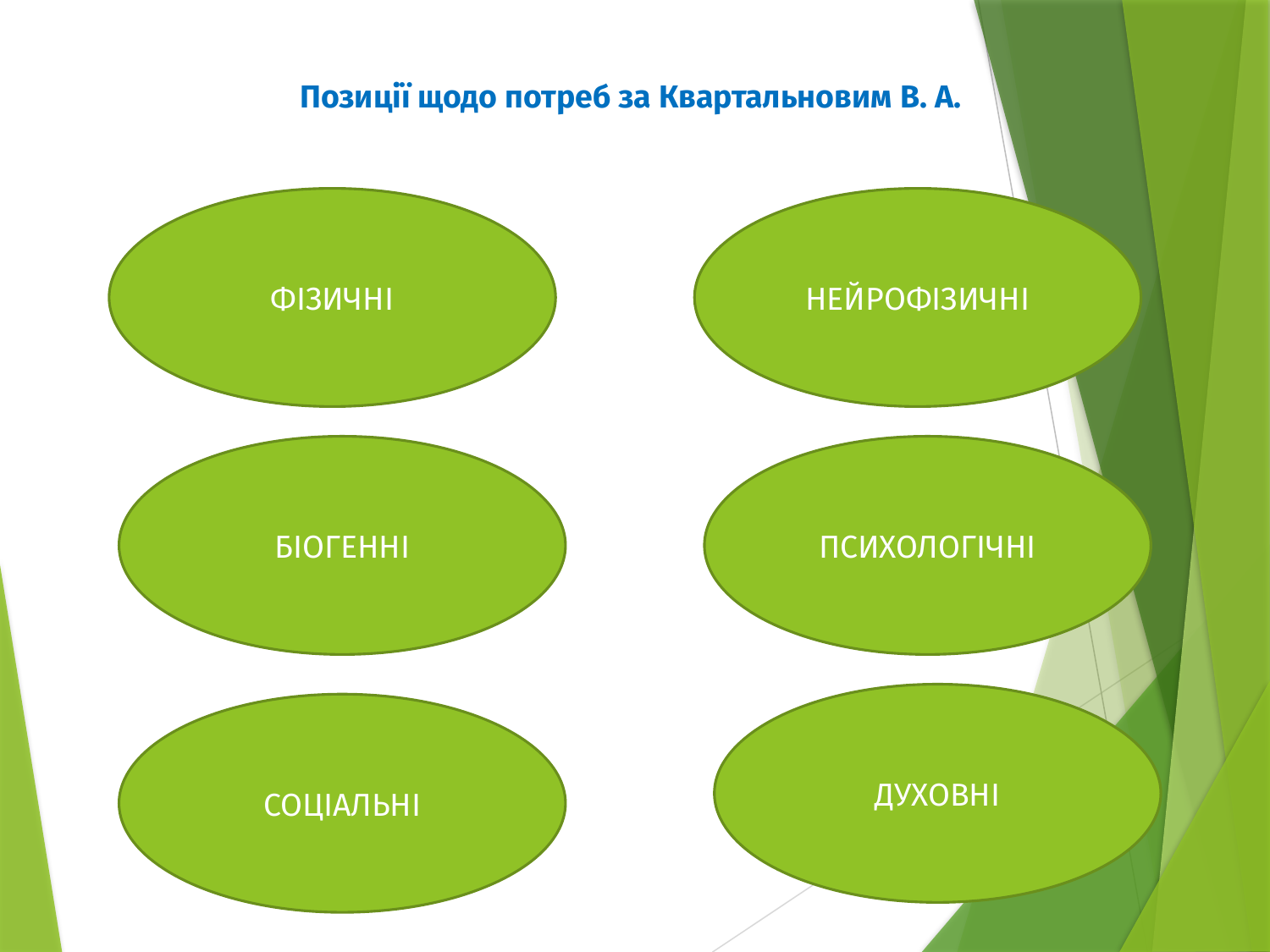

Позиції щодо потреб за Квартальновим В. А.

ФІЗИЧНІ
НЕЙРОФІЗИЧНІ
БІОГЕННІ
ПСИХОЛОГІЧНІ
ДУХОВНІ
СОЦІАЛЬНІ